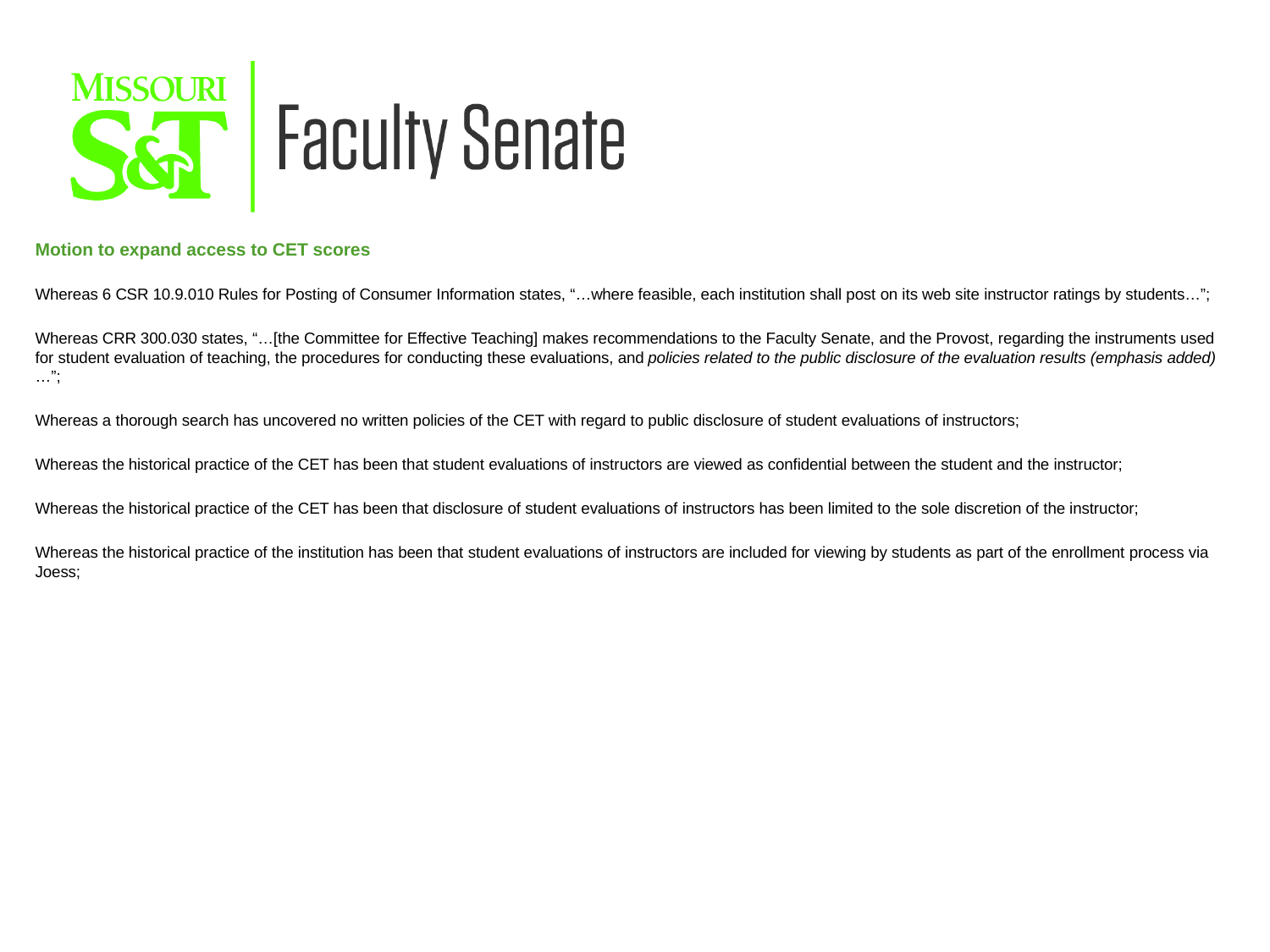

Motion to expand access to CET scores

Whereas 6 CSR 10.9.010 Rules for Posting of Consumer Information states, “…where feasible, each institution shall post on its web site instructor ratings by students…”;

Whereas CRR 300.030 states, “…[the Committee for Effective Teaching] makes recommendations to the Faculty Senate, and the Provost, regarding the instruments used for student evaluation of teaching, the procedures for conducting these evaluations, and policies related to the public disclosure of the evaluation results (emphasis added)…”;

Whereas a thorough search has uncovered no written policies of the CET with regard to public disclosure of student evaluations of instructors;

Whereas the historical practice of the CET has been that student evaluations of instructors are viewed as confidential between the student and the instructor;

Whereas the historical practice of the CET has been that disclosure of student evaluations of instructors has been limited to the sole discretion of the instructor;

Whereas the historical practice of the institution has been that student evaluations of instructors are included for viewing by students as part of the enrollment process via Joess;